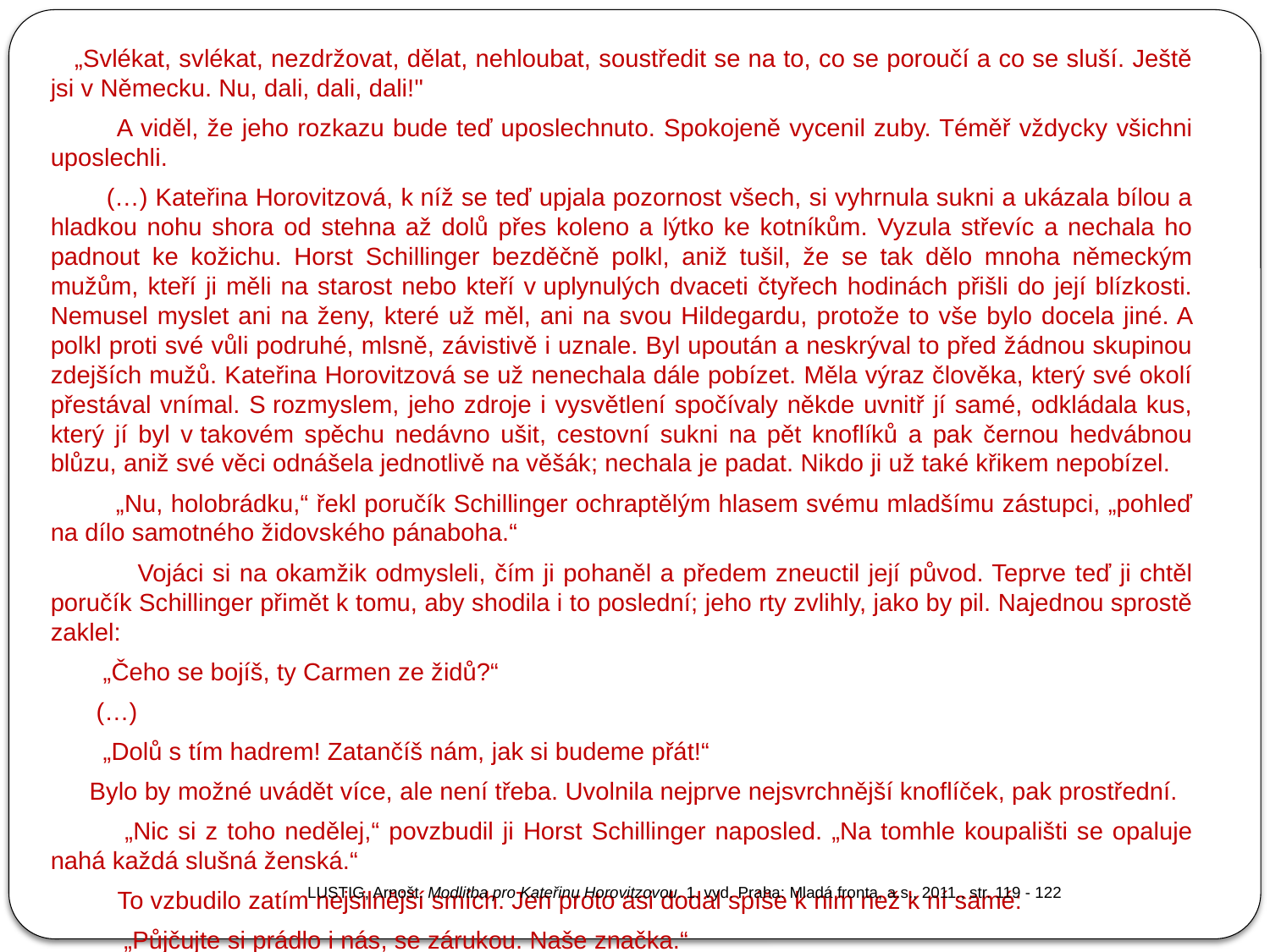

„Svlékat, svlékat, nezdržovat, dělat, nehloubat, soustředit se na to, co se poroučí a co se sluší. Ještě jsi v Německu. Nu, dali, dali, dali!"
            A viděl, že jeho rozkazu bude teď uposlechnuto. Spokojeně vycenil zuby. Téměř vždycky všichni uposlechli.
            (…) Kateřina Horovitzová, k níž se teď upjala pozornost všech, si vyhrnula sukni a ukázala bílou a hladkou nohu shora od stehna až dolů přes koleno a lýtko ke kotníkům. Vyzula střevíc a nechala ho padnout ke kožichu. Horst Schillinger bezděčně polkl, aniž tušil, že se tak dělo mnoha německým mužům, kteří ji měli na starost nebo kteří v uplynulých dvaceti čtyřech hodinách přišli do její blízkosti. Nemusel myslet ani na ženy, které už měl, ani na svou Hildegardu, protože to vše bylo docela jiné. A polkl proti své vůli podruhé, mlsně, závistivě i uznale. Byl upoután a neskrýval to před žádnou skupinou zdejších mužů. Kateřina Horovitzová se už nenechala dále pobízet. Měla výraz člověka, který své okolí přestával vnímal. S rozmyslem, jeho zdroje i vysvětlení spočívaly někde uvnitř jí samé, odkládala kus, který jí byl v takovém spěchu nedávno ušit, cestovní sukni na pět knoflíků a pak černou hedvábnou blůzu, aniž své věci odnášela jednotlivě na věšák; nechala je padat. Nikdo ji už také křikem nepobízel.
             „Nu, holobrádku,“ řekl poručík Schillinger ochraptělým hlasem svému mladšímu zástupci, „pohleď na dílo samotného židovského pánaboha.“
              Vojáci si na okamžik odmysleli, čím ji pohaněl a předem zneuctil její původ. Teprve teď ji chtěl poručík Schillinger přimět k tomu, aby shodila i to poslední; jeho rty zvlihly, jako by pil. Najednou sprostě zaklel:
             „Čeho se bojíš, ty Carmen ze židů?“
            (…)
             „Dolů s tím hadrem! Zatančíš nám, jak si budeme přát!“
           Bylo by možné uvádět více, ale není třeba. Uvolnila nejprve nejsvrchnější knoflíček, pak prostřední.
            „Nic si z toho nedělej,“ povzbudil ji Horst Schillinger naposled. „Na tomhle koupališti se opaluje nahá každá slušná ženská.“
               To vzbudilo zatím nejsilnější smích. Jen proto asi dodal spíše k nim než k ní samé:
                „Půjčujte si prádlo i nás, se zárukou. Naše značka.“

LUSTIG, Arnošt. Modlitba pro Kateřinu Horovitzovou. 1. vyd. Praha: Mladá fronta, a.s., 2011., str. 119 - 122